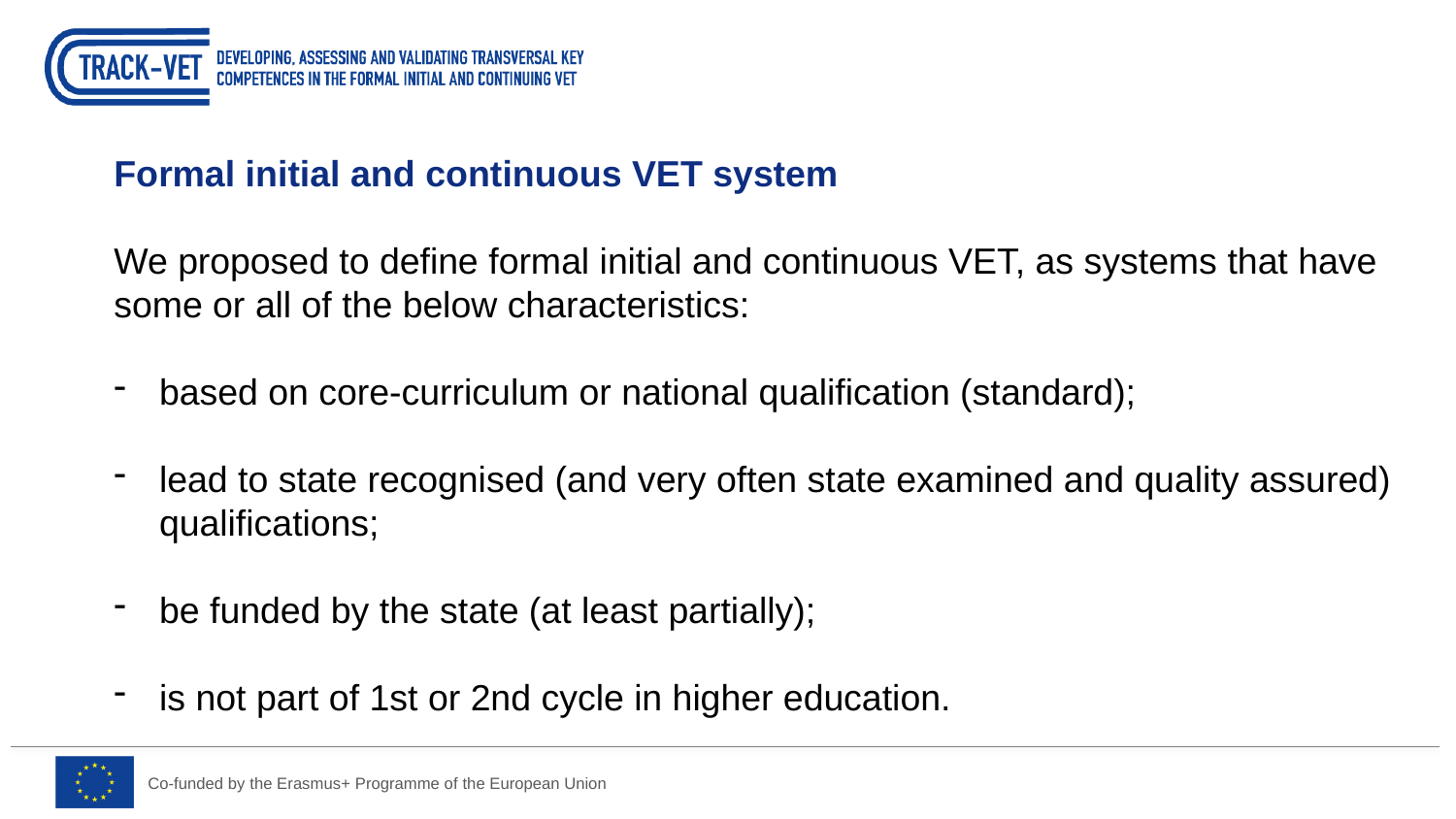

Formal initial and continuous VET system

We proposed to define formal initial and continuous VET, as systems that have some or all of the below characteristics:

based on core-curriculum or national qualification (standard);

lead to state recognised (and very often state examined and quality assured) qualifications;

be funded by the state (at least partially);

is not part of 1st or 2nd cycle in higher education.